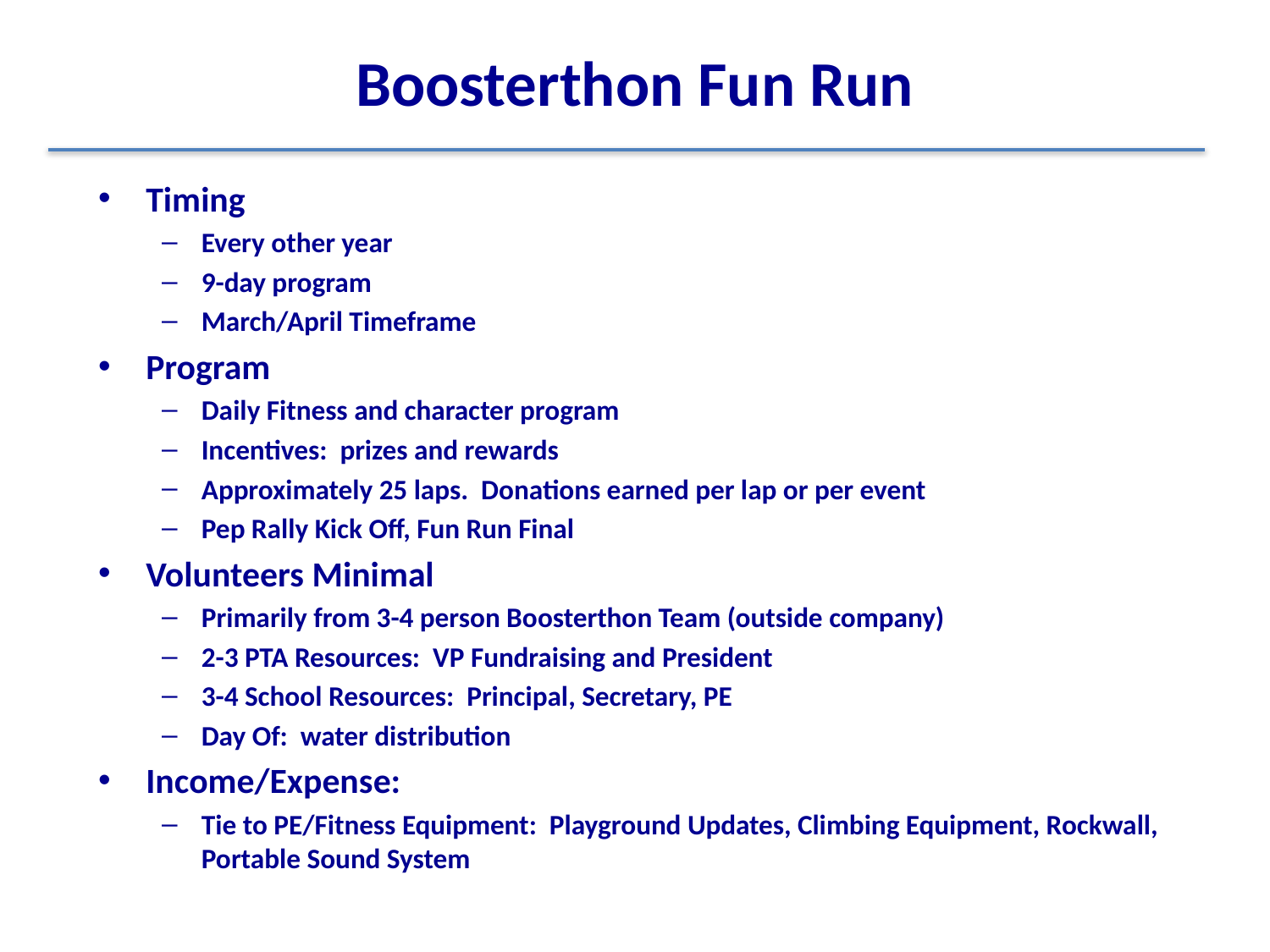

# Boosterthon Fun Run
Timing
Every other year
9-day program
March/April Timeframe
Program
Daily Fitness and character program
Incentives:  prizes and rewards
Approximately 25 laps.  Donations earned per lap or per event
Pep Rally Kick Off, Fun Run Final
Volunteers Minimal
Primarily from 3-4 person Boosterthon Team (outside company)
2-3 PTA Resources:  VP Fundraising and President
3-4 School Resources:  Principal, Secretary, PE
Day Of:  water distribution
Income/Expense:
Tie to PE/Fitness Equipment:  Playground Updates, Climbing Equipment, Rockwall, Portable Sound System